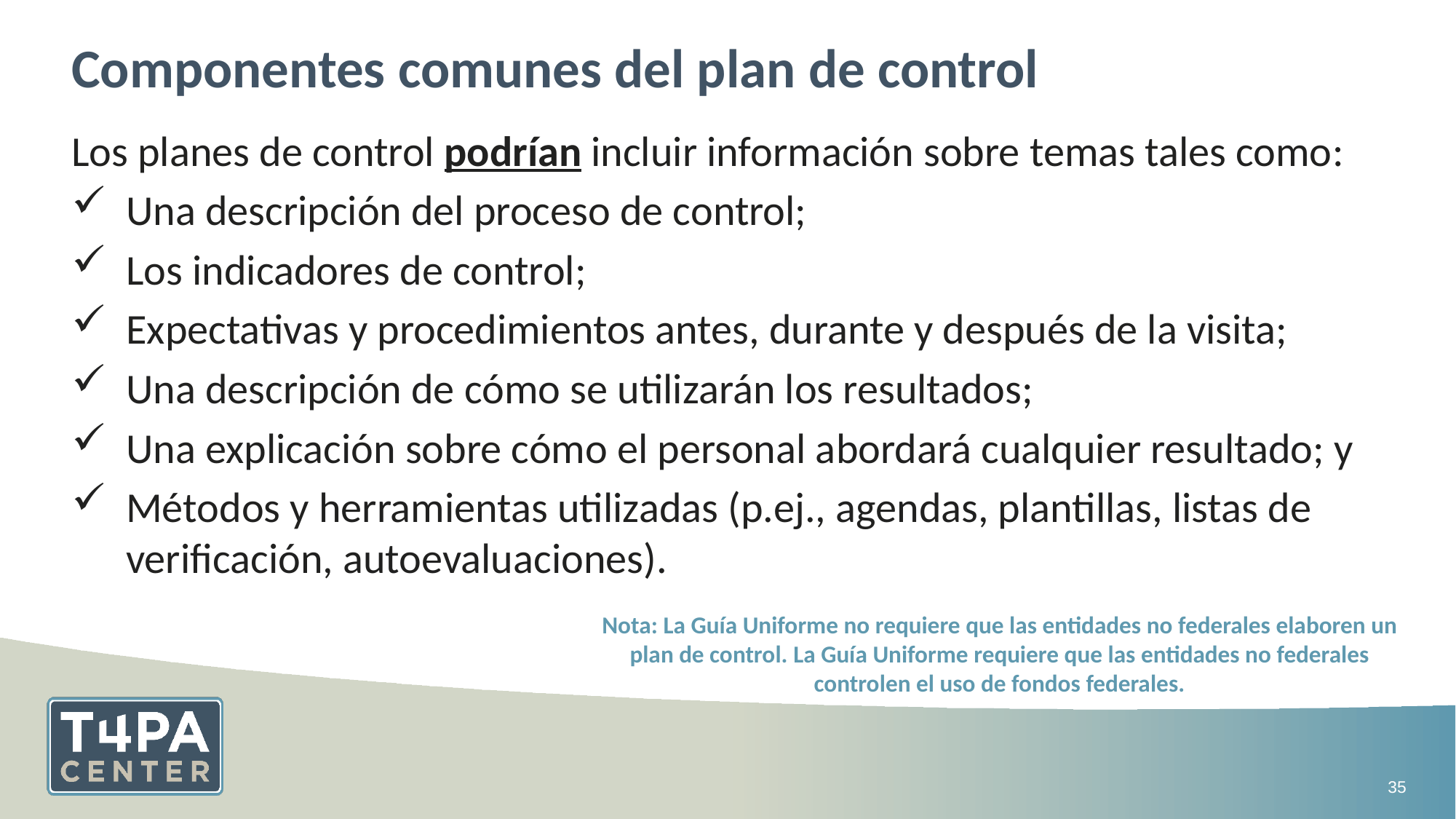

# Componentes comunes del plan de control
Los planes de control podrían incluir información sobre temas tales como:
Una descripción del proceso de control;
Los indicadores de control;
Expectativas y procedimientos antes, durante y después de la visita;
Una descripción de cómo se utilizarán los resultados;
Una explicación sobre cómo el personal abordará cualquier resultado; y
Métodos y herramientas utilizadas (p.ej., agendas, plantillas, listas de verificación, autoevaluaciones).

Nota: La Guía Uniforme no requiere que las entidades no federales elaboren un plan de control. La Guía Uniforme requiere que las entidades no federales controlen el uso de fondos federales.